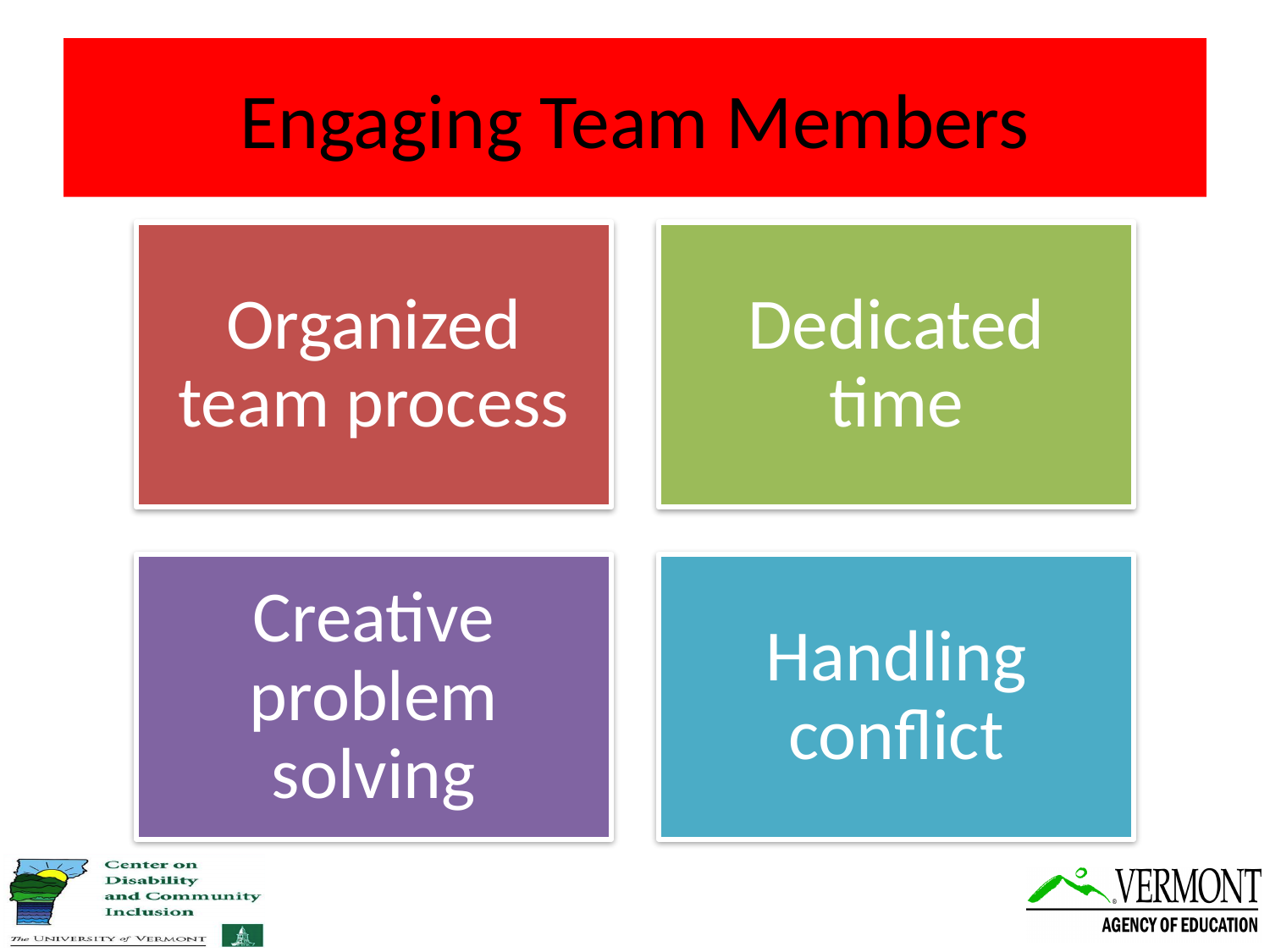

# Engaging Team Members
Organized team process
Dedicated time
Creative problem solving
Handling conflict